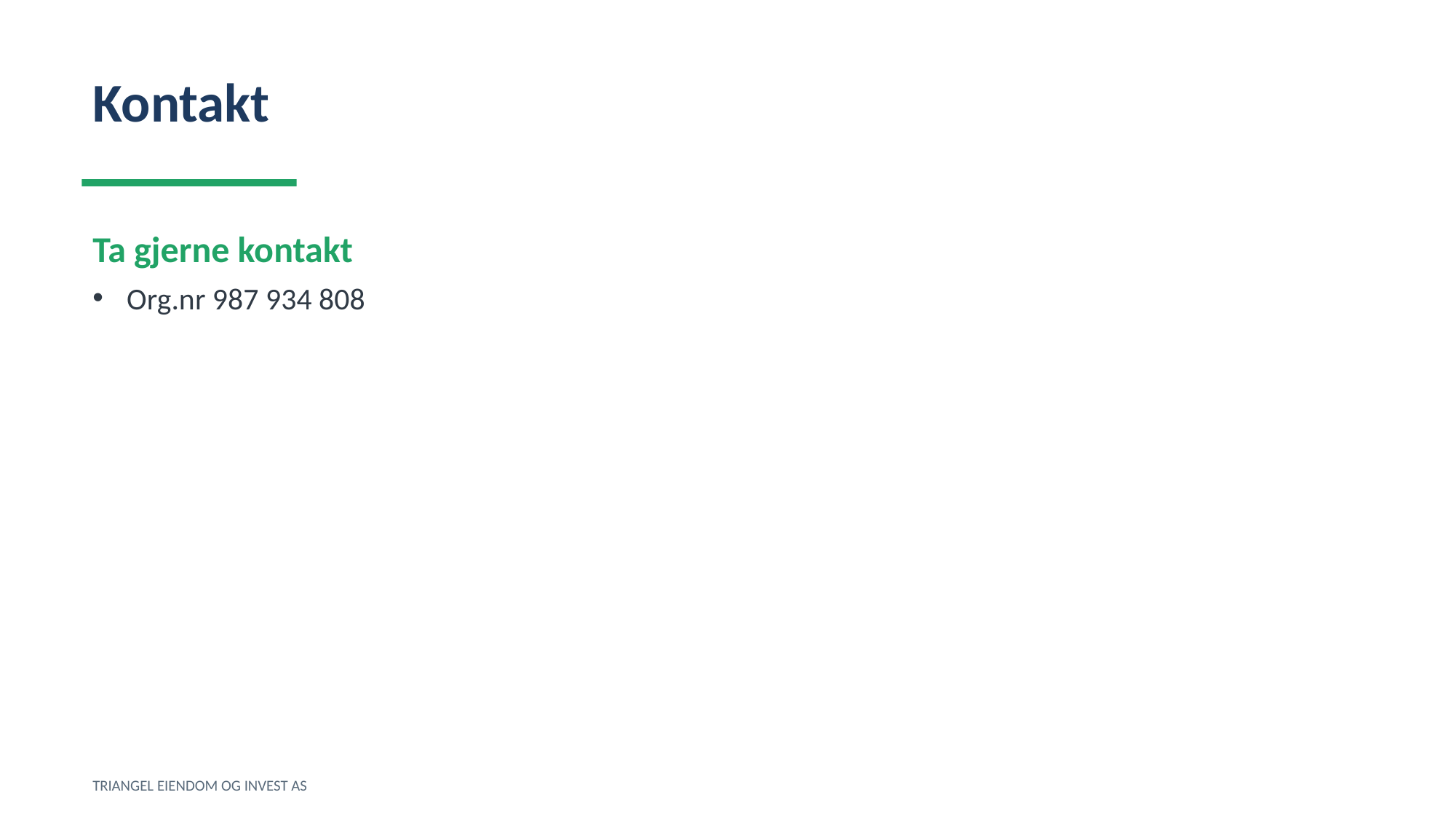

Kontakt

Ta gjerne kontakt
Org.nr 987 934 808
TRIANGEL EIENDOM OG INVEST AS